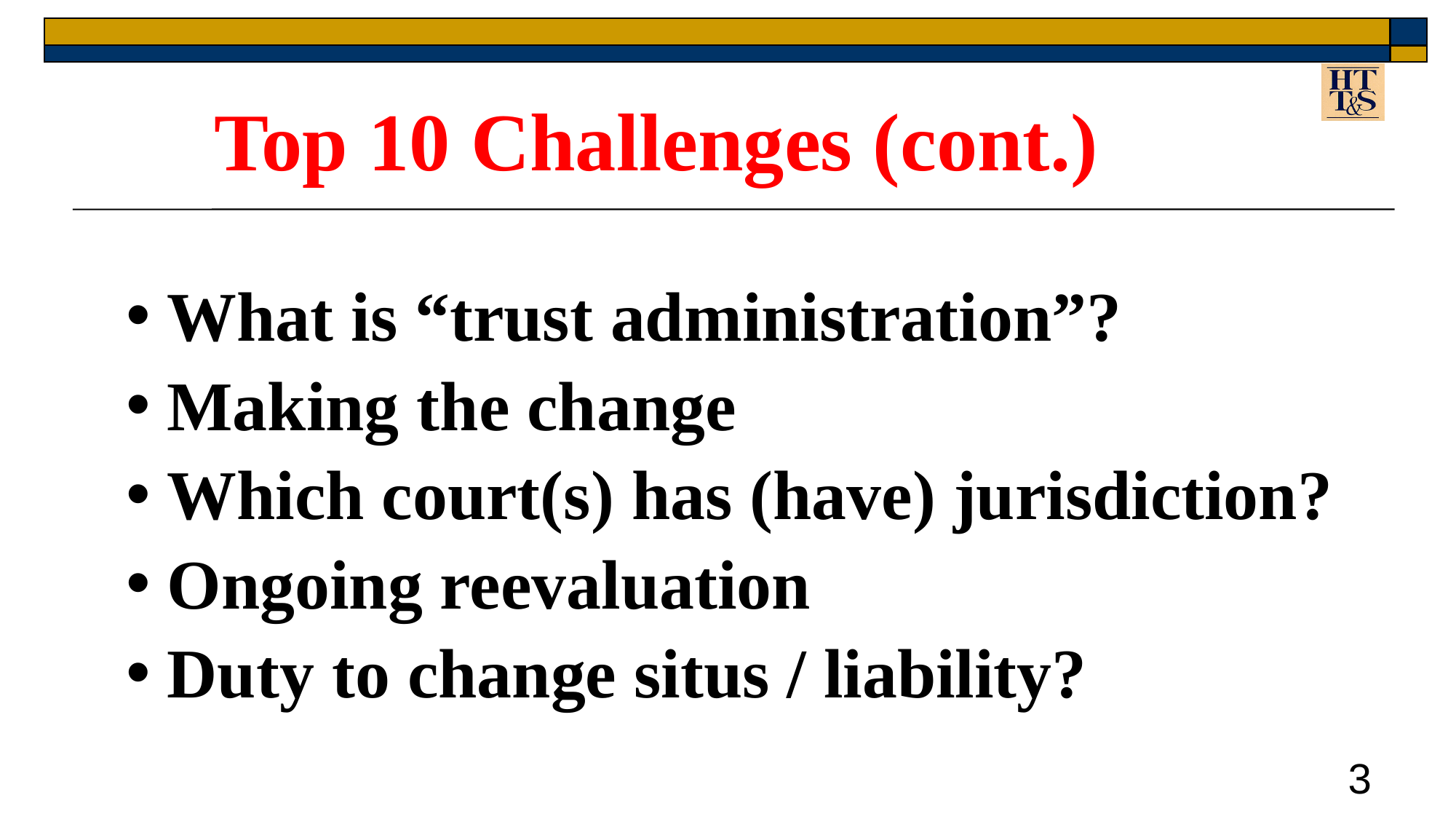

Top 10 Challenges (cont.)
What is “trust administration”?
Making the change
Which court(s) has (have) jurisdiction?
Ongoing reevaluation
Duty to change situs / liability?

3